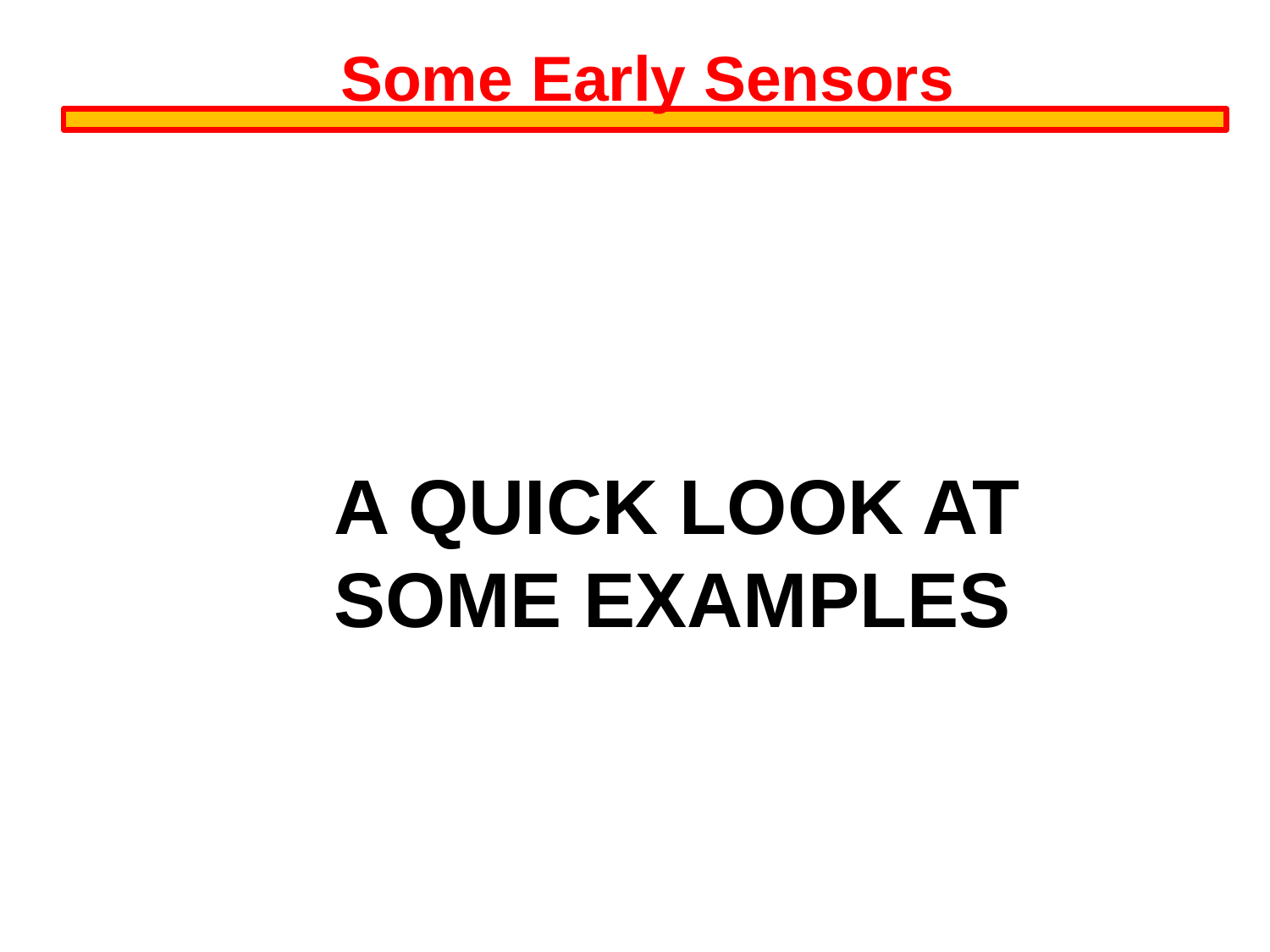

Some Early Sensors

A QUICK LOOK AT
SOME EXAMPLES